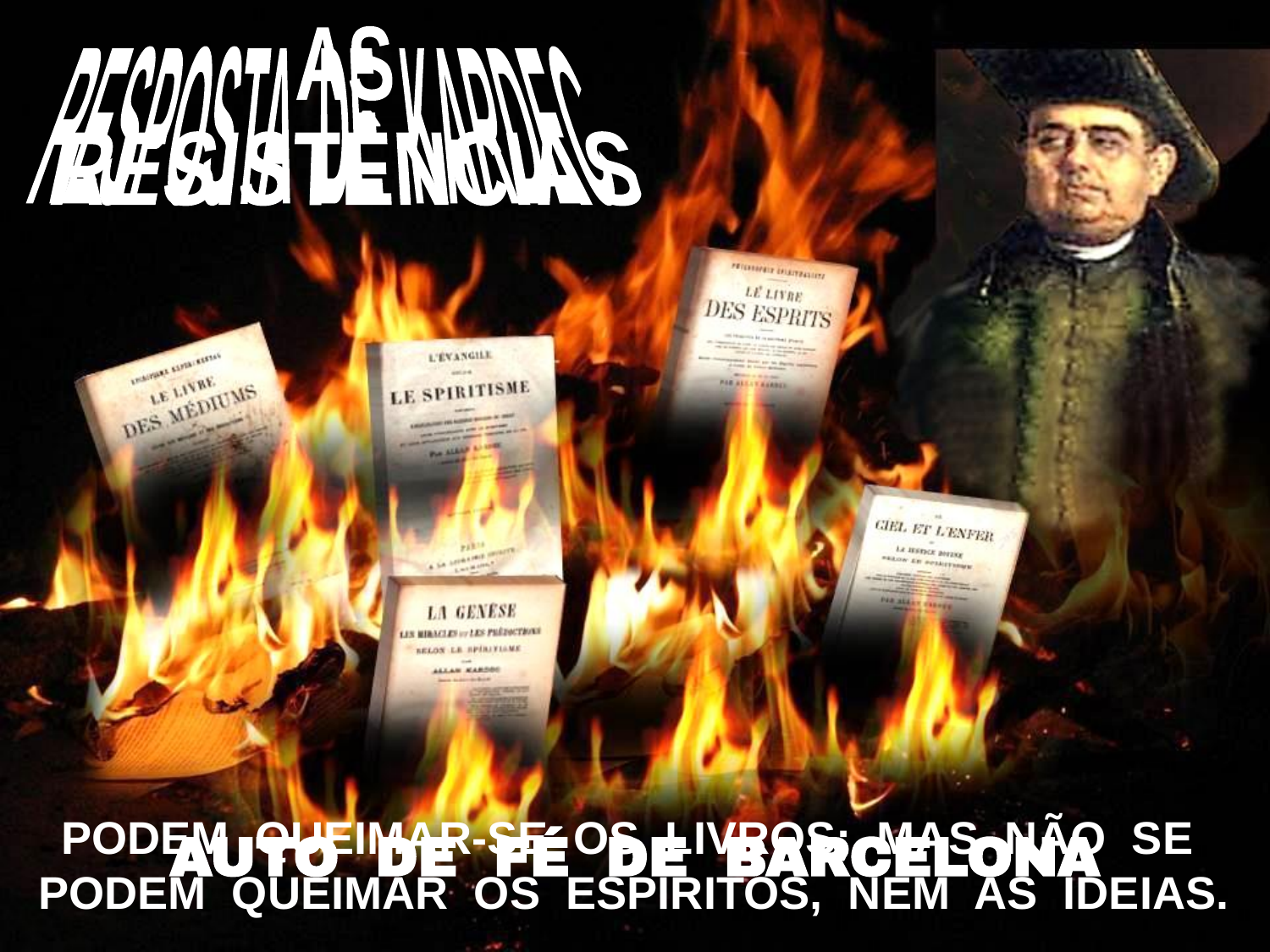

AS
RESISTÊNCIAS
RESPOSTA  DE  KARDEC
PODEM  QUEIMAR-SE  OS  LIVROS;  MAS  NÃO  SE  PODEM  QUEIMAR  OS  ESPÍRITOS,  NEM  AS  IDEIAS.
AUTO  DE  FÉ  DE  BARCELONA